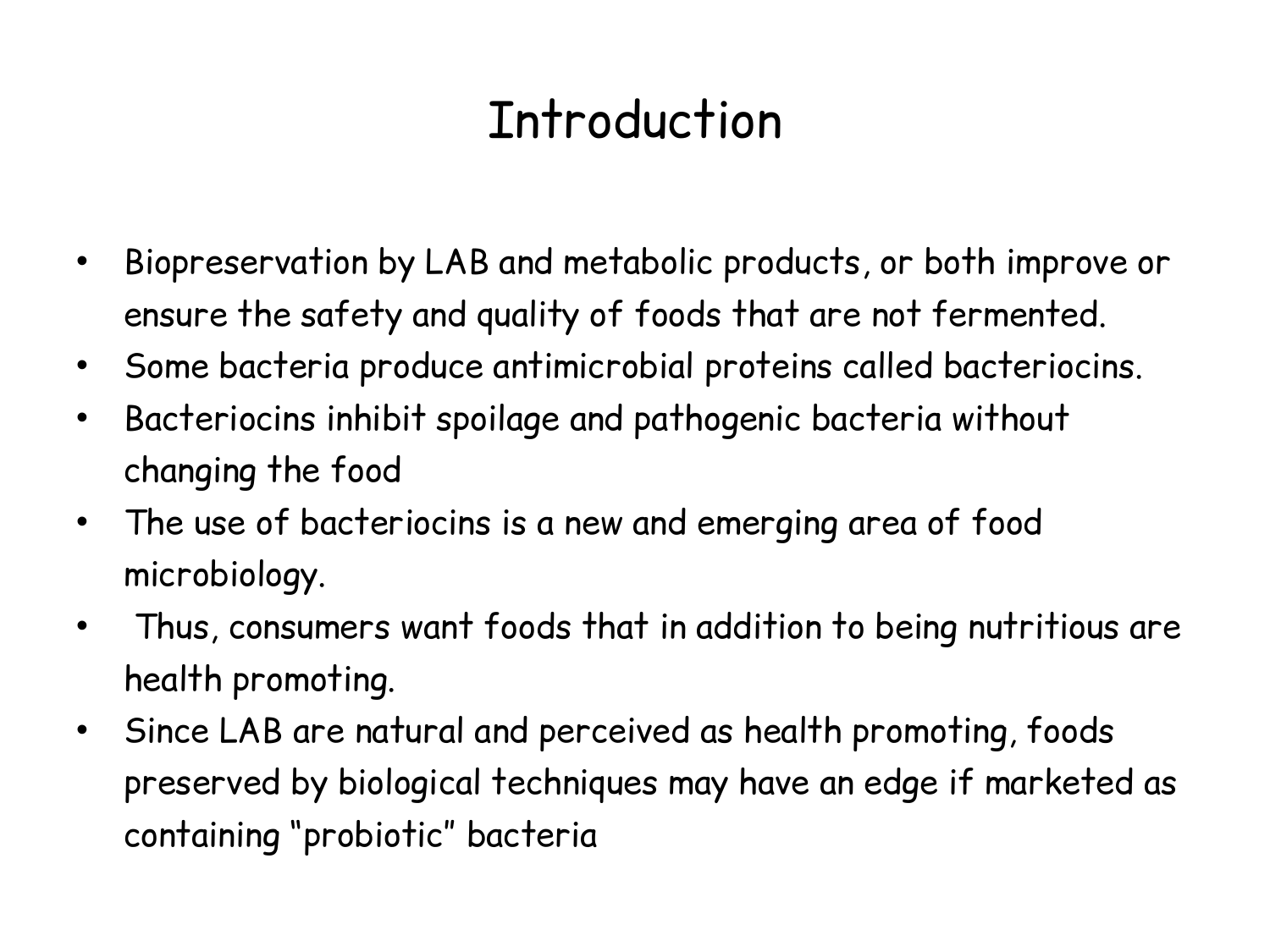

# Introduction
Biopreservation by LAB and metabolic products, or both improve or ensure the safety and quality of foods that are not fermented.
Some bacteria produce antimicrobial proteins called bacteriocins.
Bacteriocins inhibit spoilage and pathogenic bacteria without changing the food
The use of bacteriocins is a new and emerging area of food microbiology.
 Thus, consumers want foods that in addition to being nutritious are  health promoting.
Since LAB are natural and perceived as health promoting, foods preserved by biological techniques may have an edge if marketed as containing “probiotic” bacteria